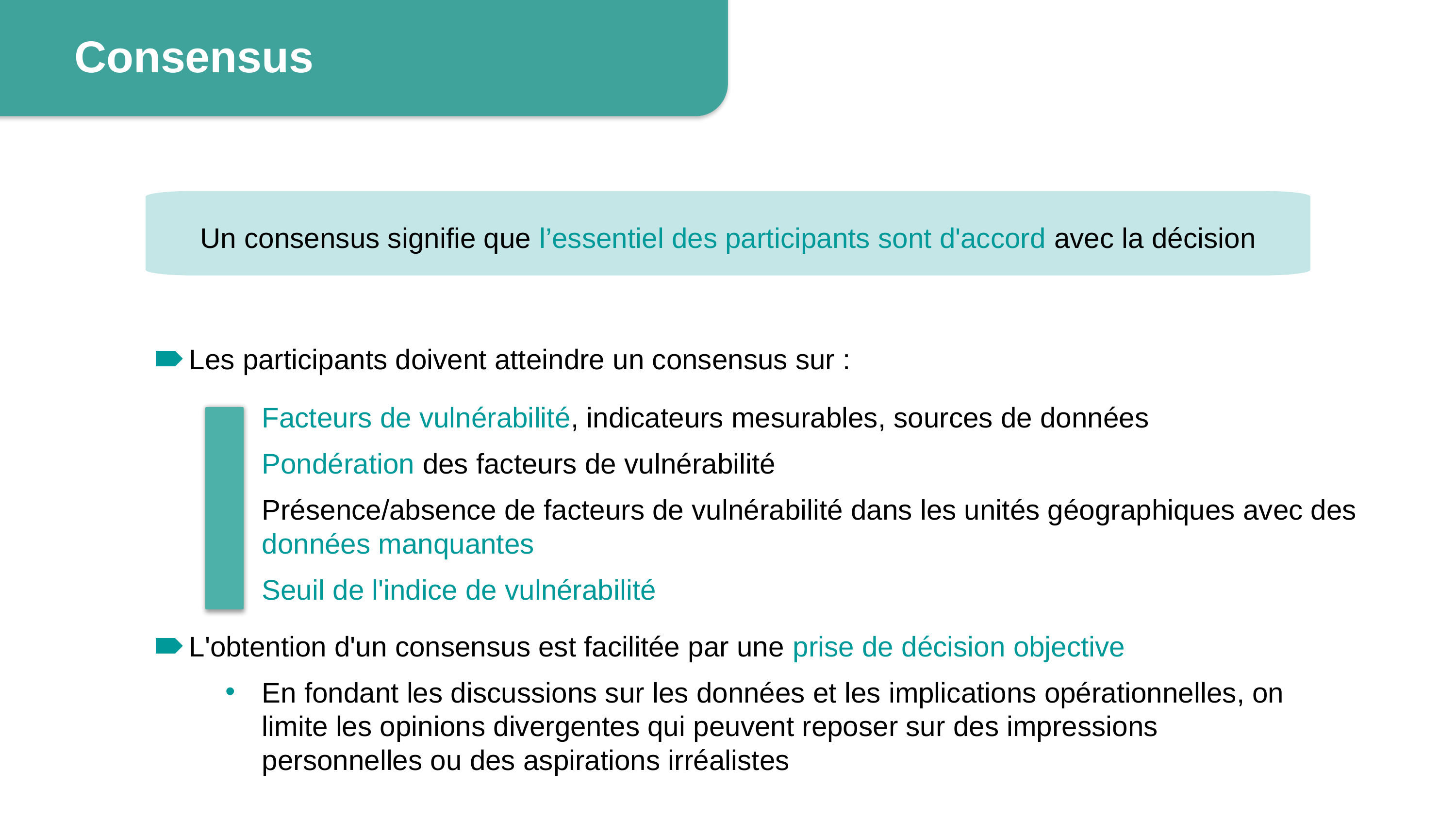

Consensus

Un consensus signifie que l’essentiel des participants sont d'accord avec la décision
Les participants doivent atteindre un consensus sur :
Facteurs de vulnérabilité, indicateurs mesurables, sources de données
Pondération des facteurs de vulnérabilité
Présence/absence de facteurs de vulnérabilité dans les unités géographiques avec des données manquantes
Seuil de l'indice de vulnérabilité

L'obtention d'un consensus est facilitée par une prise de décision objective
En fondant les discussions sur les données et les implications opérationnelles, on limite les opinions divergentes qui peuvent reposer sur des impressions personnelles ou des aspirations irréalistes

17